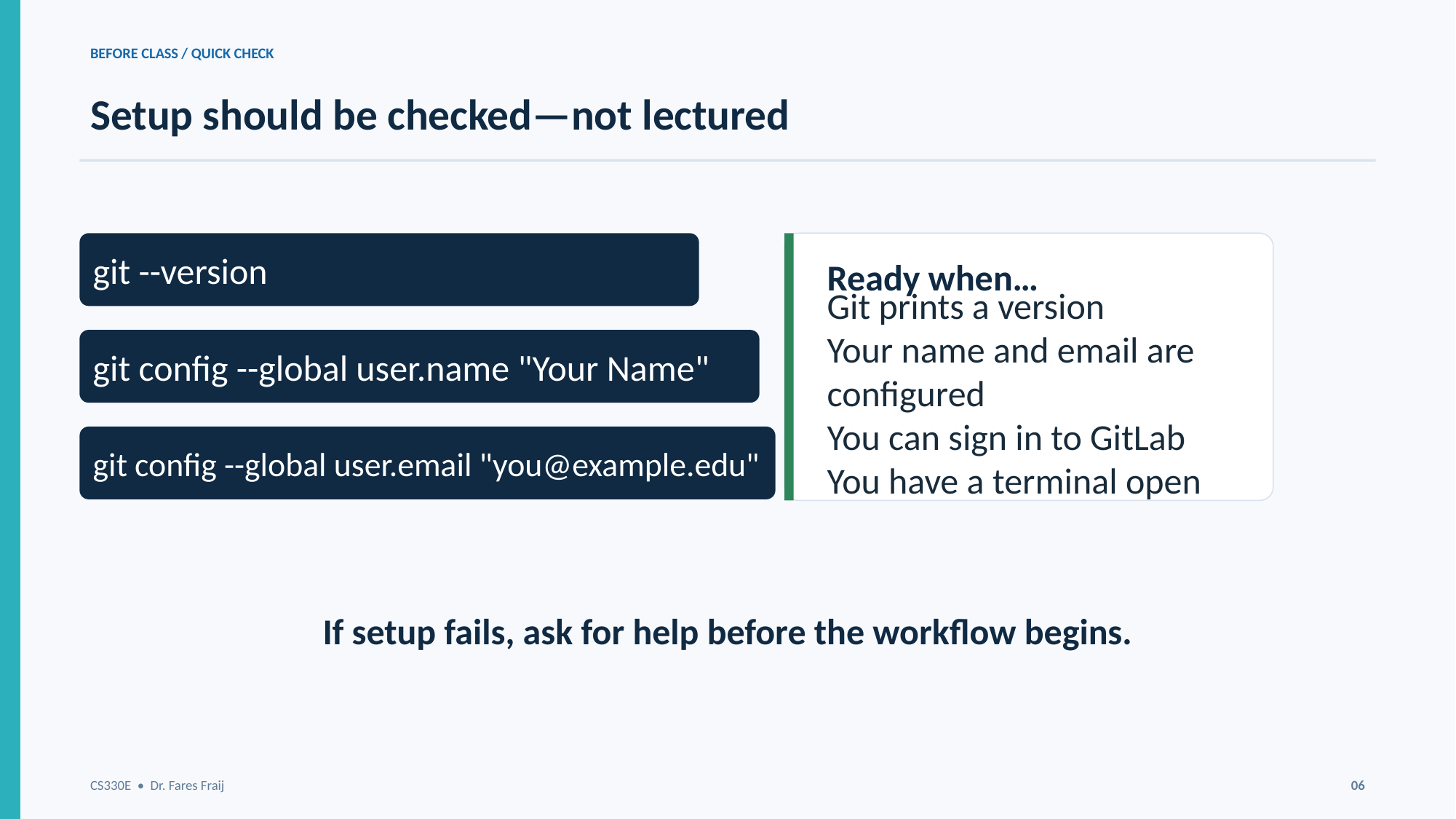

BEFORE CLASS / QUICK CHECK
Setup should be checked—not lectured

git --version

Ready when…
Git prints a version
Your name and email are configured
You can sign in to GitLab
You have a terminal open
git config --global user.name "Your Name"
git config --global user.email "you@example.edu"
If setup fails, ask for help before the workflow begins.
CS330E  •  Dr. Fares Fraij
06